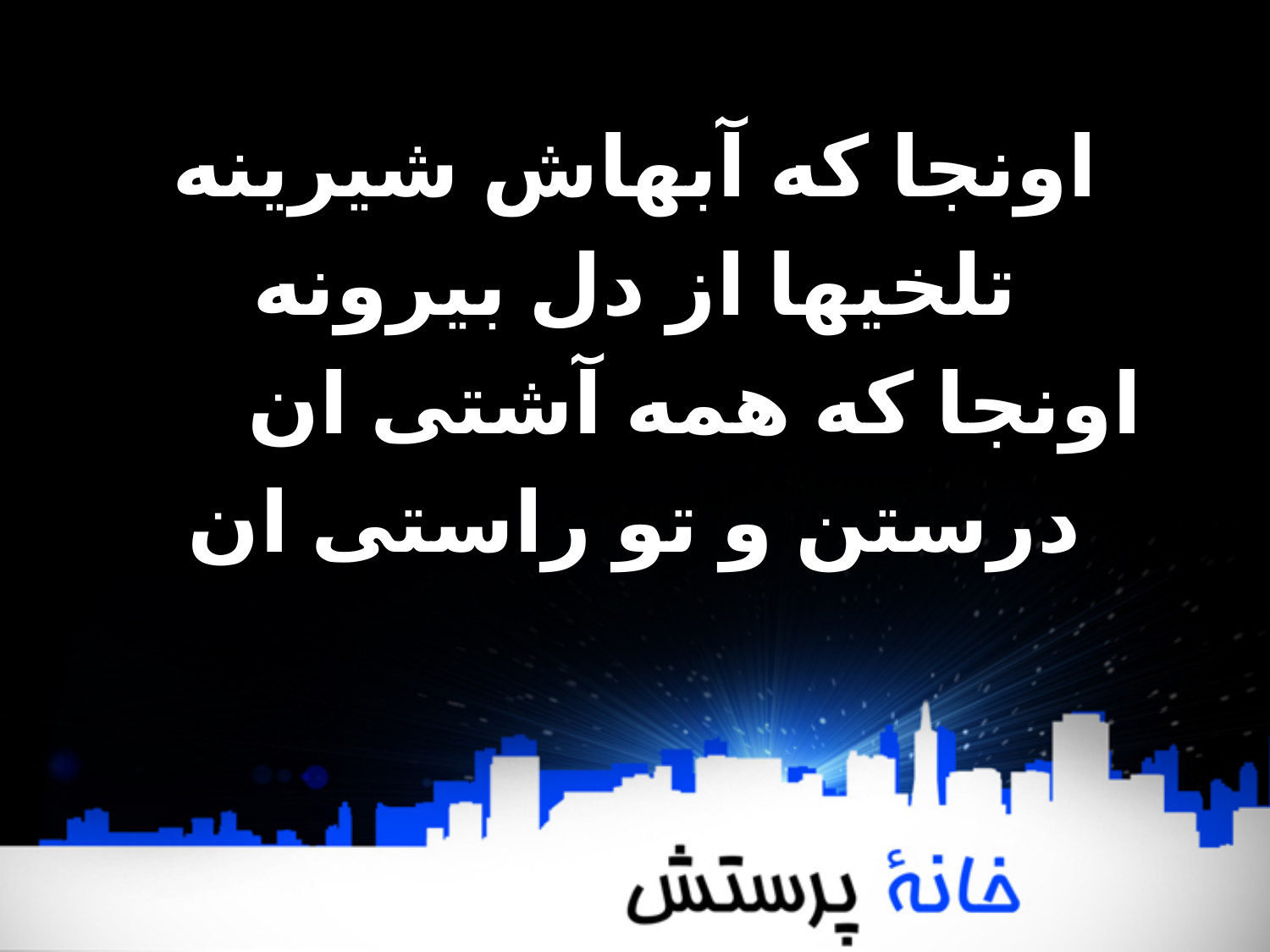

اونجا که آبهاش شیرینه
تلخیها از دل بیرونه
اونجا که همه آشتی ان
درستن و تو راستی ان